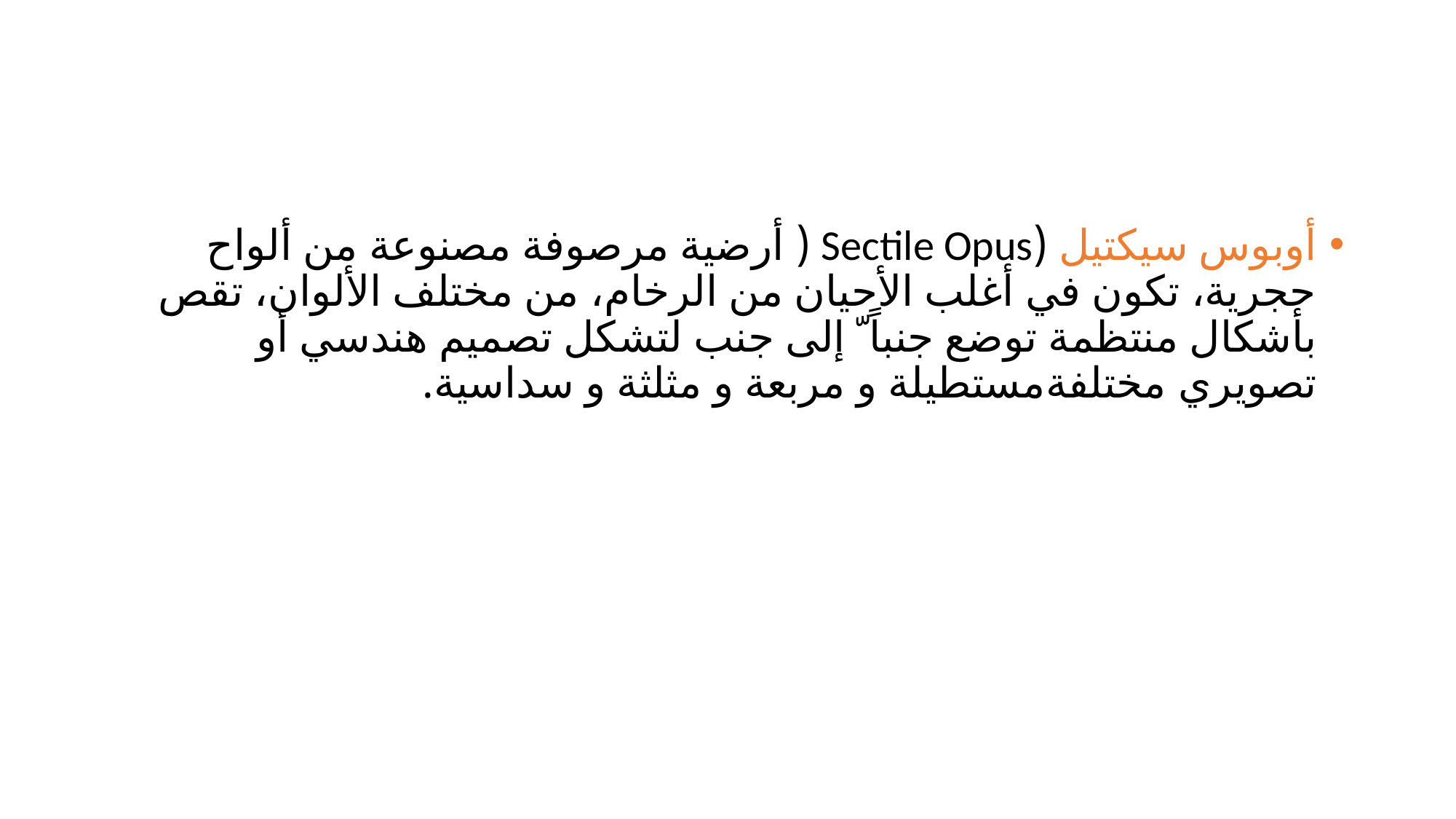

أوبوس سيكتيل (Sectile Opus ( أرضية مرصوفة مصنوعة من ألواح حجرية، تكون في أغلب الأحيان من الرخام، من مختلف الألوان، تقص بأشكال منتظمة توضع جنباً ّ إلى جنب لتشكل تصميم هندسي أو تصويري مختلفةمستطيلة و مربعة و مثلثة و سداسية.